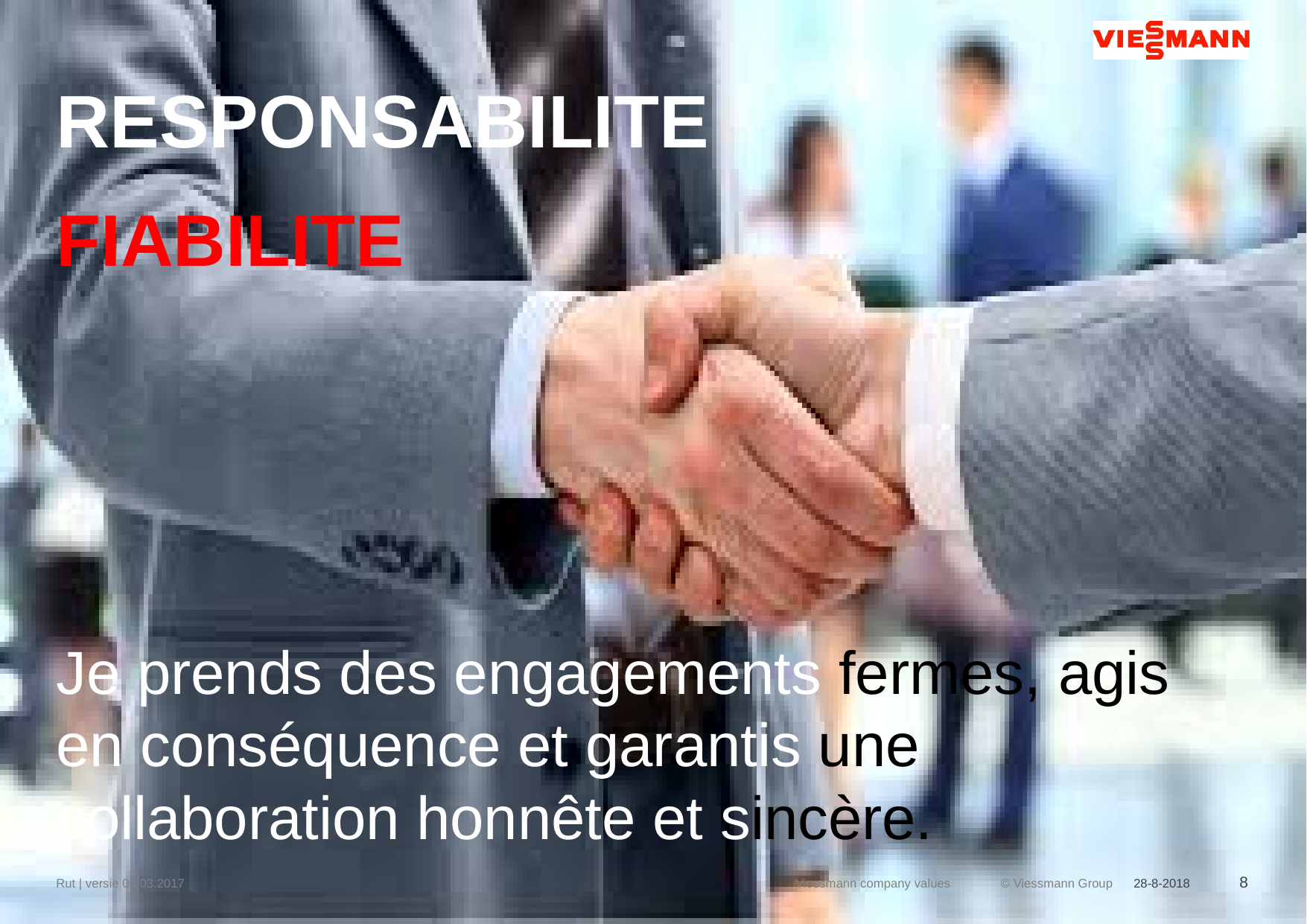

# RESPONSABILITE
FIABILITE

Je prends des engagements fermes, agis en conséquence et garantis une collaboration honnête et sincère.

Rut | versie 09.03.2017
Viessmann company values
28-8-2018
8